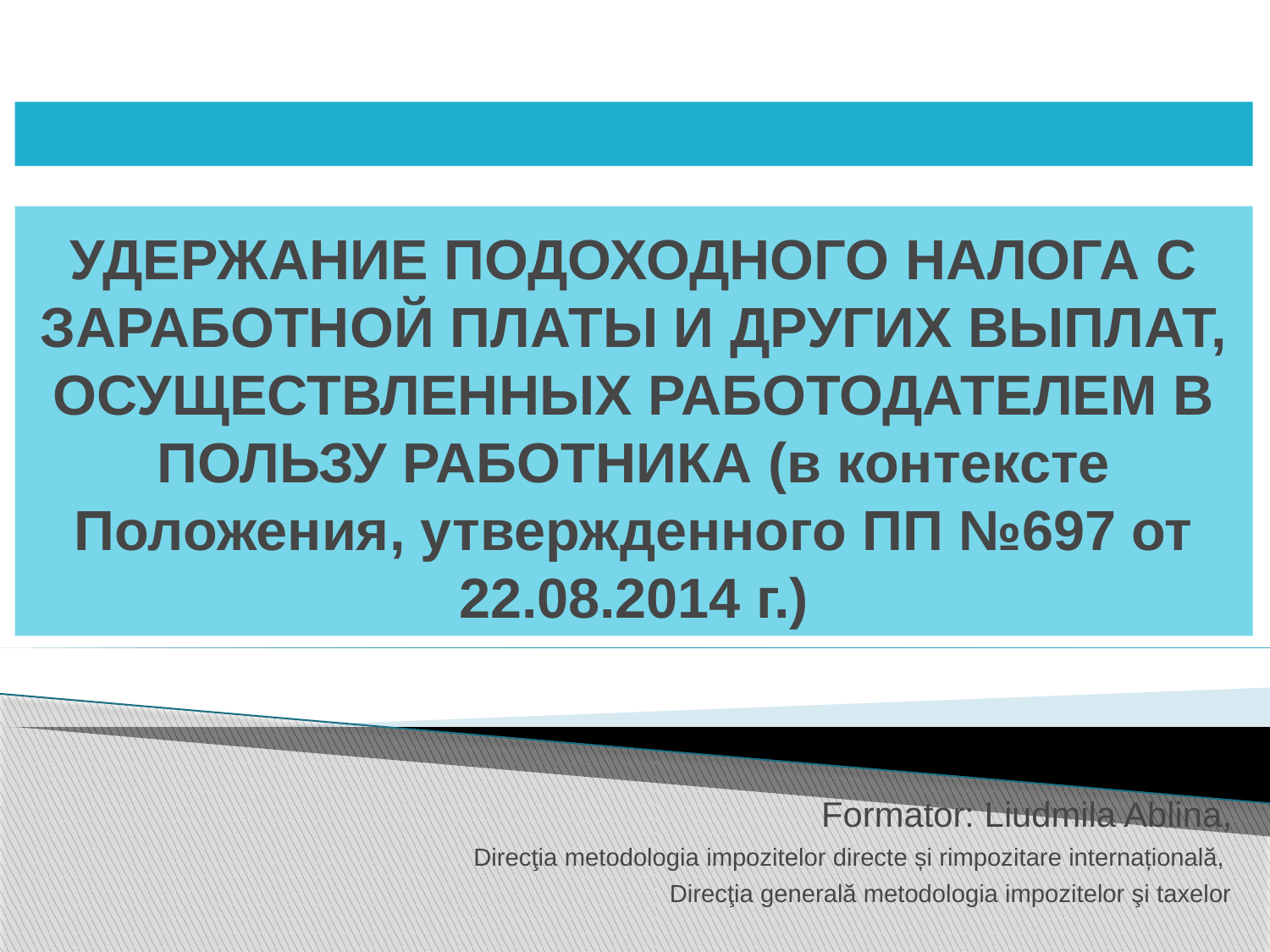

# УДЕРЖАНИЕ ПОДОХОДНОГО НАЛОГА С ЗАРАБОТНОЙ ПЛАТЫ И ДРУГИХ ВЫПЛАТ, ОСУЩЕСТВЛЕННЫХ РАБОТОДАТЕЛЕМ В ПОЛЬЗУ РАБОТНИКА (в контексте Положения, утвержденного ПП №697 от 22.08.2014 г.)
Formator: Liudmila Ablina,
Direcţia metodologia impozitelor directe și rimpozitare internațională,
Direcţia generală metodologia impozitelor şi taxelor